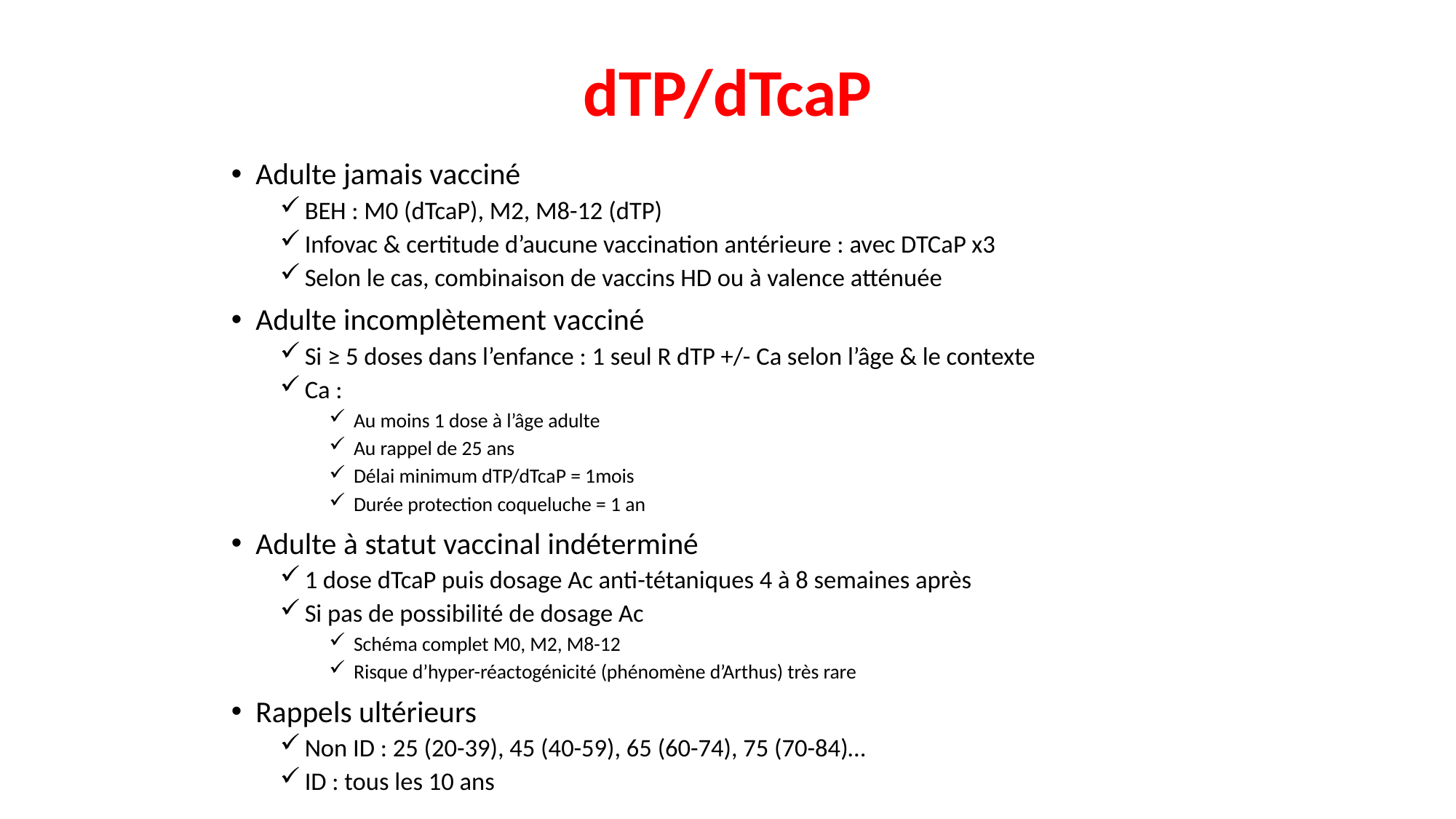

# dTP/dTcaP
Adulte jamais vacciné
BEH : M0 (dTcaP), M2, M8-12 (dTP)
Infovac & certitude d’aucune vaccination antérieure : avec DTCaP x3
Selon le cas, combinaison de vaccins HD ou à valence atténuée
Adulte incomplètement vacciné
Si ≥ 5 doses dans l’enfance : 1 seul R dTP +/- Ca selon l’âge & le contexte
Ca :
Au moins 1 dose à l’âge adulte
Au rappel de 25 ans
Délai minimum dTP/dTcaP = 1mois
Durée protection coqueluche = 1 an
Adulte à statut vaccinal indéterminé
1 dose dTcaP puis dosage Ac anti-tétaniques 4 à 8 semaines après
Si pas de possibilité de dosage Ac
Schéma complet M0, M2, M8-12
Risque d’hyper-réactogénicité (phénomène d’Arthus) très rare
Rappels ultérieurs
Non ID : 25 (20-39), 45 (40-59), 65 (60-74), 75 (70-84)…
ID : tous les 10 ans